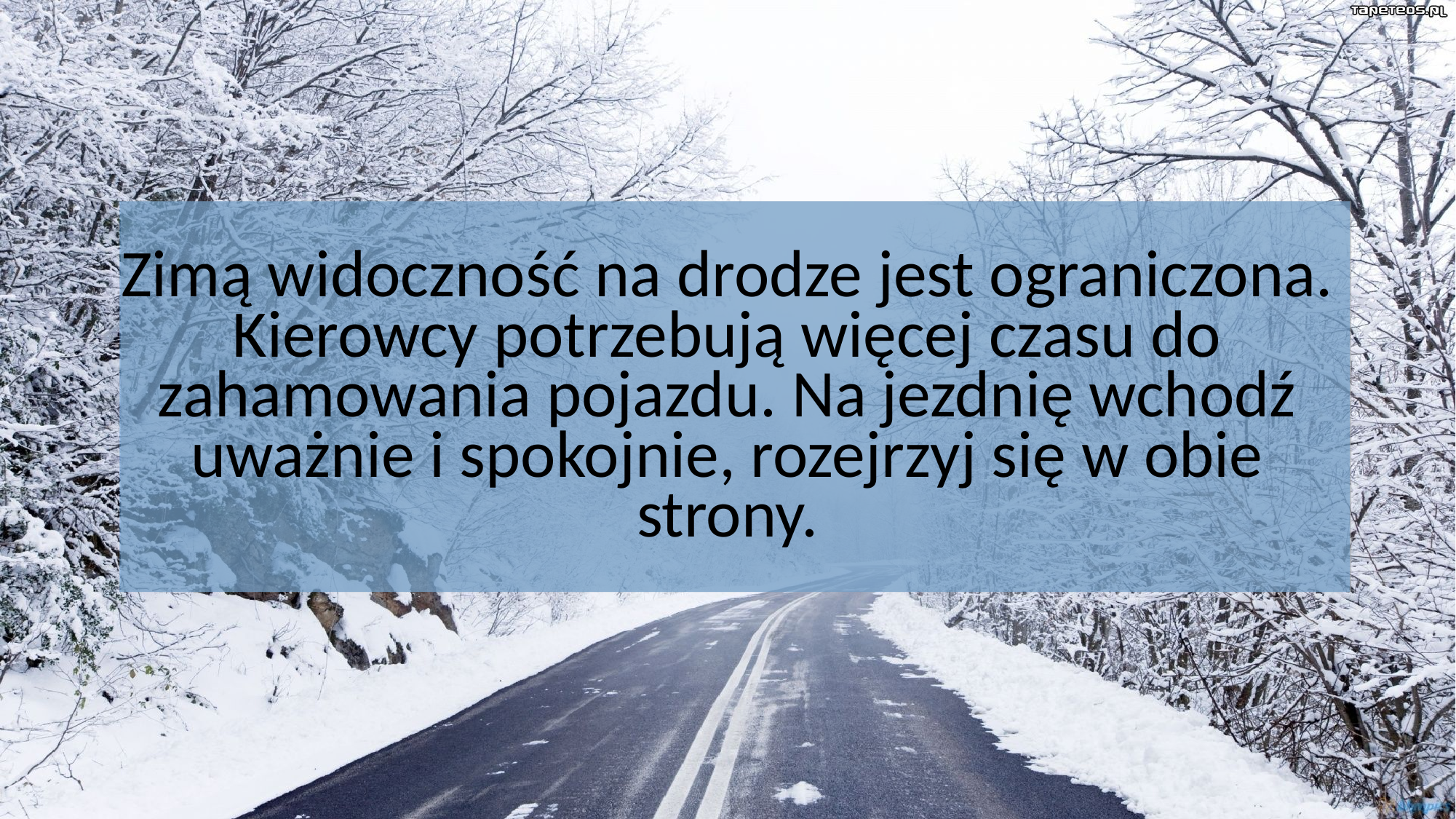

# Zimą widoczność na drodze jest ograniczona. Kierowcy potrzebują więcej czasu do zahamowania pojazdu. Na jezdnię wchodź uważnie i spokojnie, rozejrzyj się w obie strony.